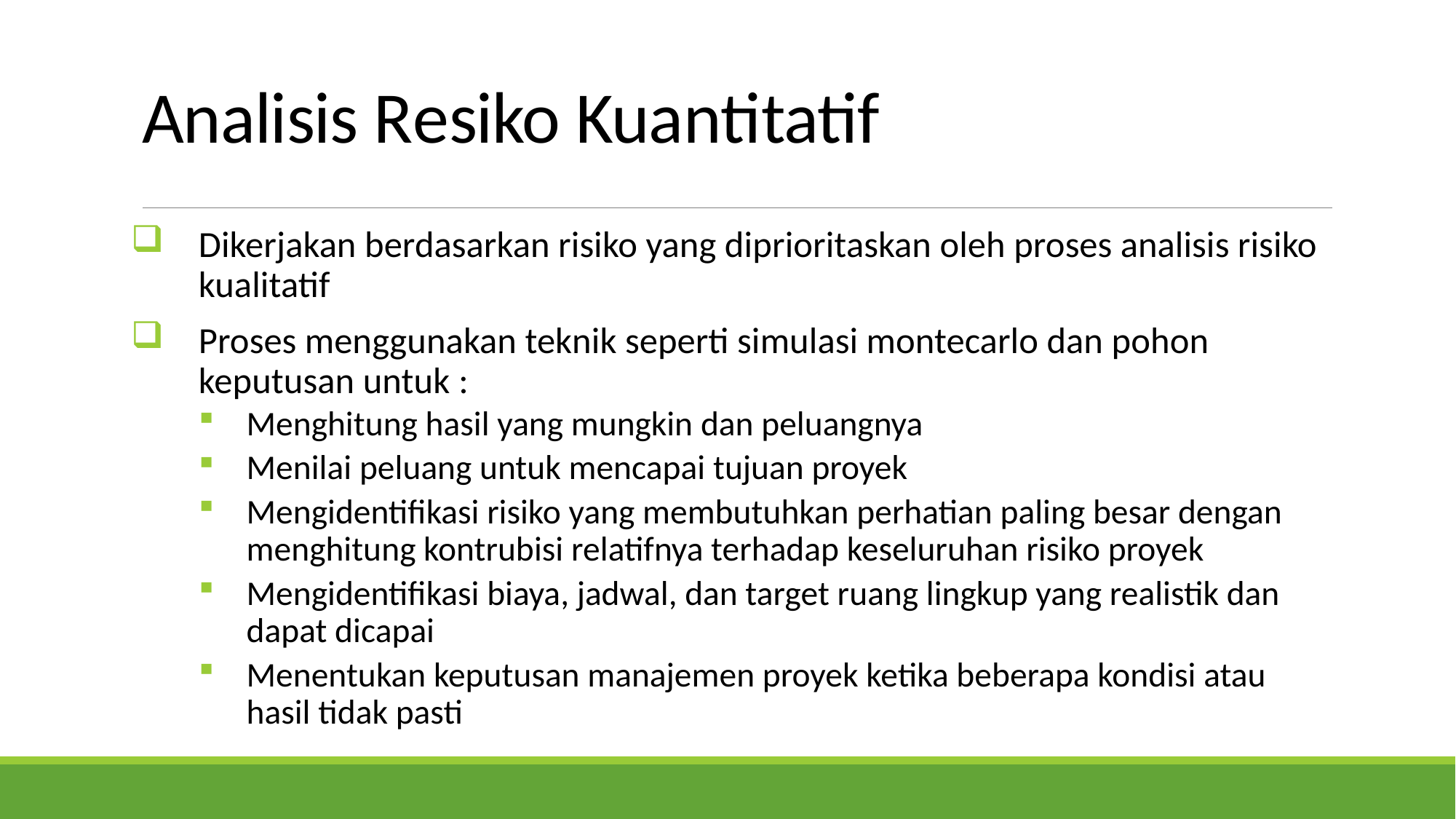

# Analisis Resiko Kuantitatif
Dikerjakan berdasarkan risiko yang diprioritaskan oleh proses analisis risiko kualitatif
Proses menggunakan teknik seperti simulasi montecarlo dan pohon keputusan untuk :
Menghitung hasil yang mungkin dan peluangnya
Menilai peluang untuk mencapai tujuan proyek
Mengidentifikasi risiko yang membutuhkan perhatian paling besar dengan menghitung kontrubisi relatifnya terhadap keseluruhan risiko proyek
Mengidentifikasi biaya, jadwal, dan target ruang lingkup yang realistik dan dapat dicapai
Menentukan keputusan manajemen proyek ketika beberapa kondisi atau hasil tidak pasti